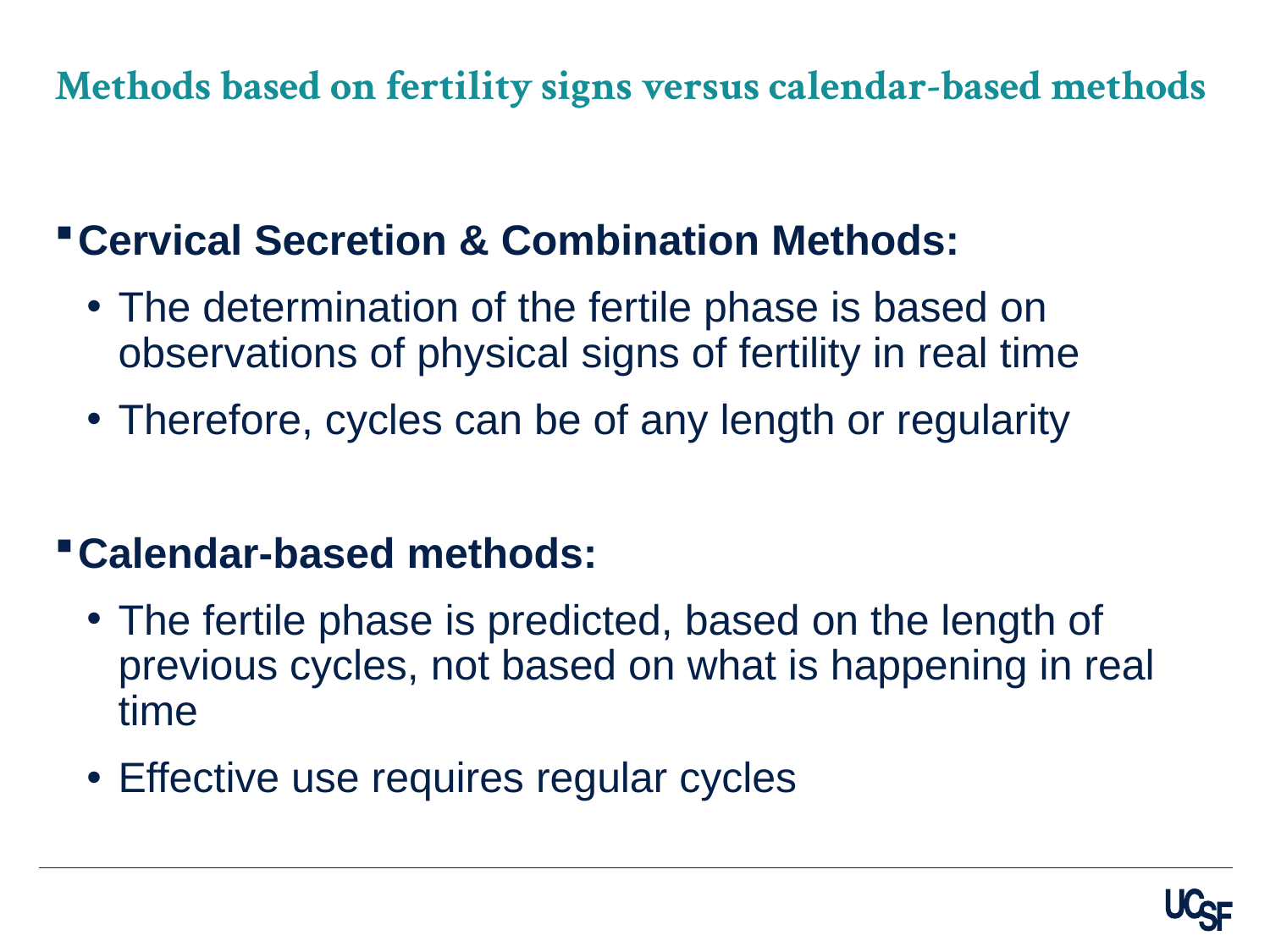

# Methods based on fertility signs versus calendar-based methods
Cervical Secretion & Combination Methods:
The determination of the fertile phase is based on observations of physical signs of fertility in real time
Therefore, cycles can be of any length or regularity

Calendar-based methods:
The fertile phase is predicted, based on the length of previous cycles, not based on what is happening in real time
Effective use requires regular cycles